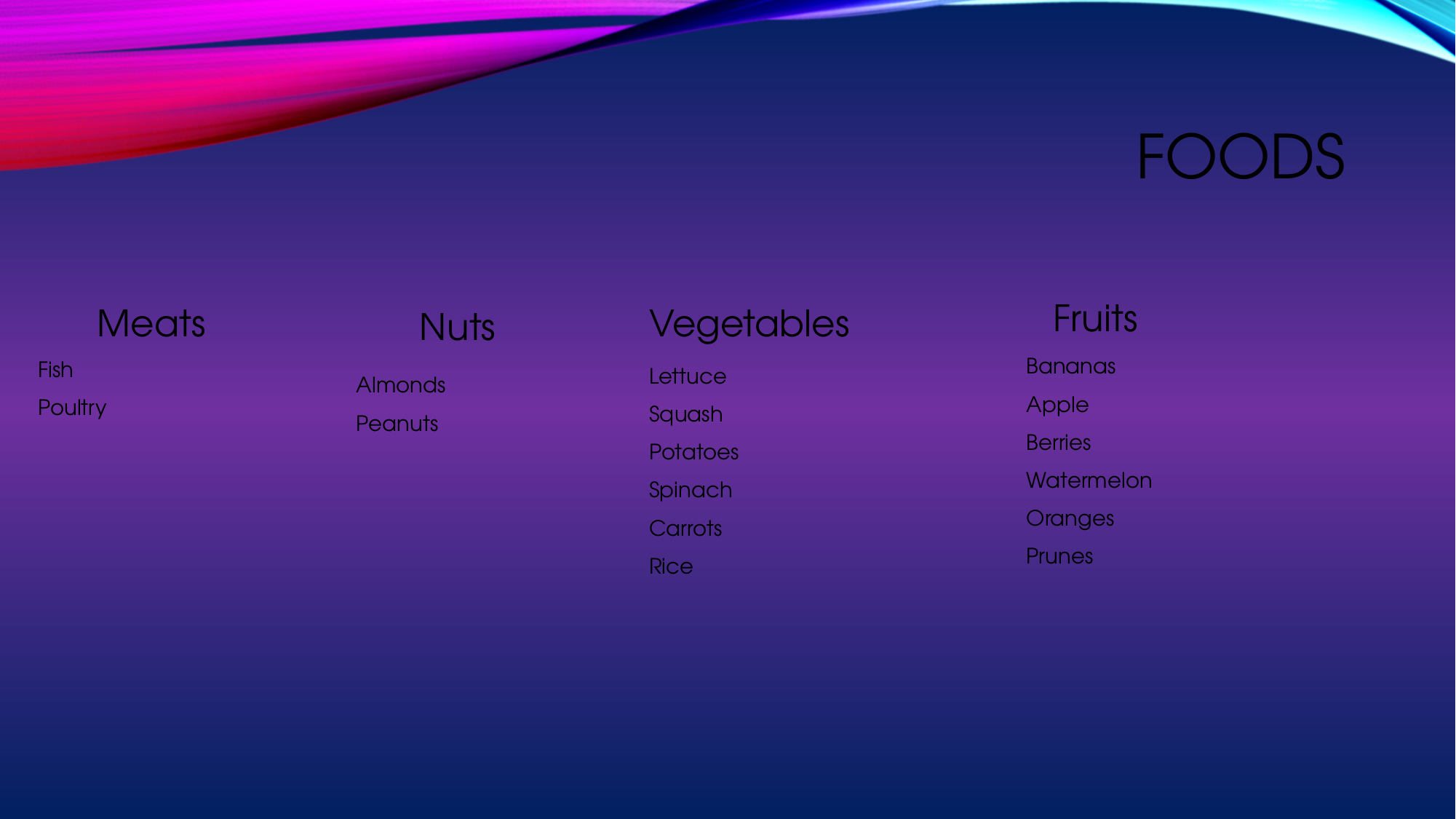

# Foods
Fruits
Vegetables
Meats
Nuts
Bananas
Apple
Berries
Watermelon
Oranges
Prunes

Fish
Poultry

Almonds
Peanuts

Lettuce
Squash
Potatoes
Spinach
Carrots
Rice